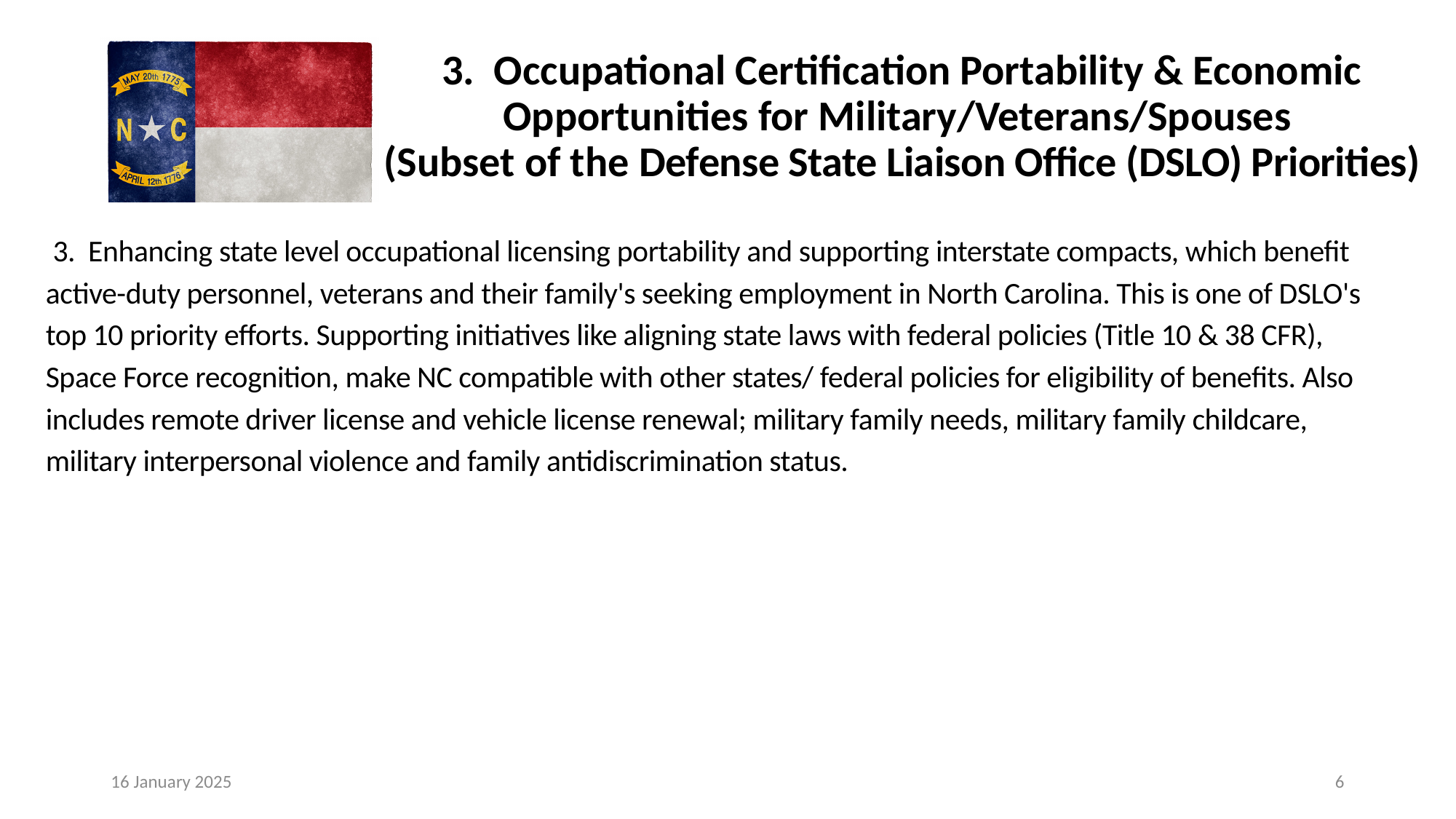

# 3.  Occupational Certification Portability & Economic Opportunities for Military/Veterans/Spouses (Subset of the Defense State Liaison Office (DSLO) Priorities)
 3.  Enhancing state level occupational licensing portability and supporting interstate compacts, which benefit active-duty personnel, veterans and their family's seeking employment in North Carolina. This is one of DSLO's top 10 priority efforts. Supporting initiatives like aligning state laws with federal policies (Title 10 & 38 CFR), Space Force recognition, make NC compatible with other states/ federal policies for eligibility of benefits. Also includes remote driver license and vehicle license renewal; military family needs, military family childcare, military interpersonal violence and family antidiscrimination status.

16 January 2025
6